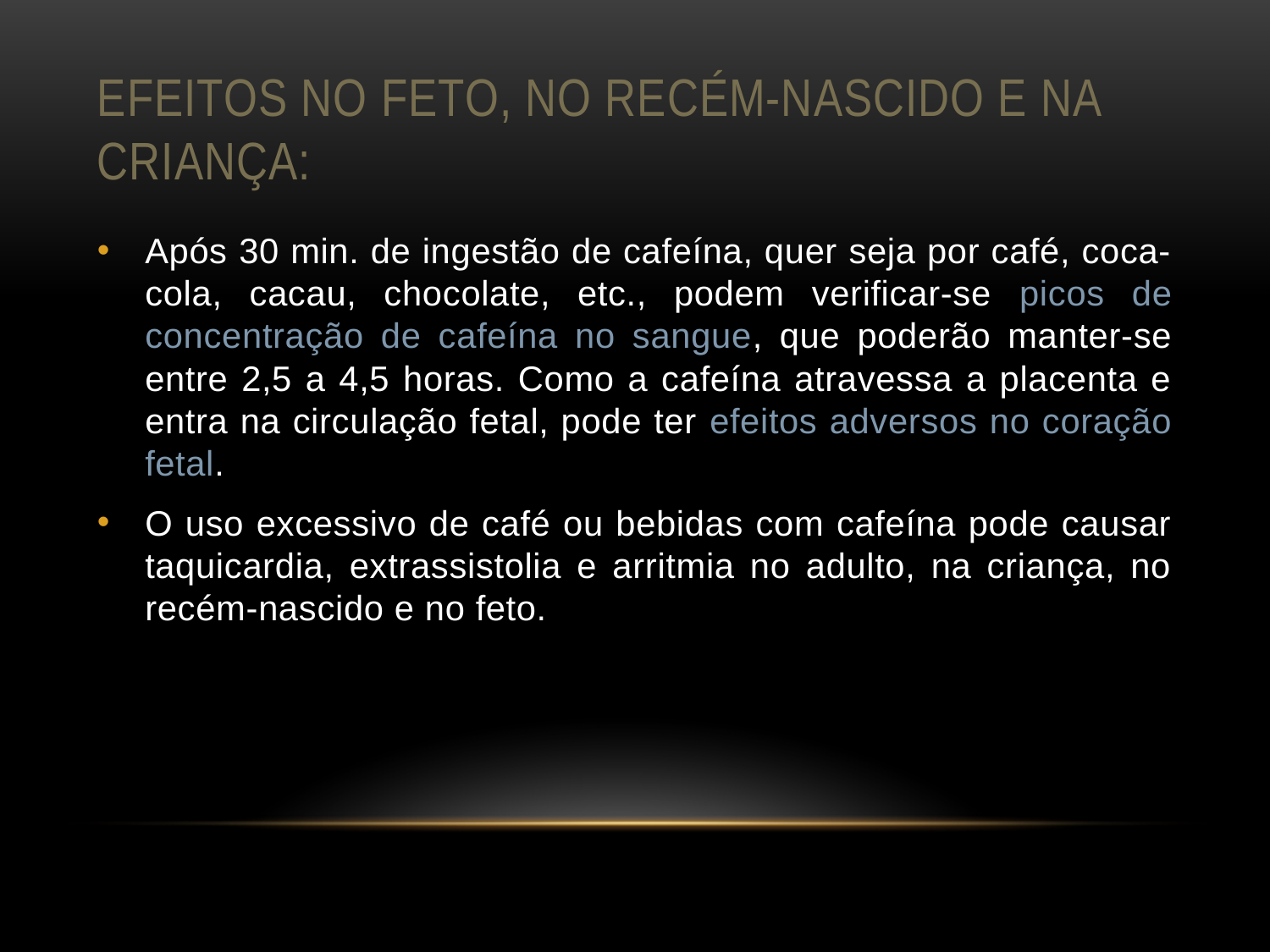

# Efeitos no feto, no recém-nascido e na criança:
Após 30 min. de ingestão de cafeína, quer seja por café, coca-cola, cacau, chocolate, etc., podem verificar-se picos de concentração de cafeína no sangue, que poderão manter-se entre 2,5 a 4,5 horas. Como a cafeína atravessa a placenta e entra na circulação fetal, pode ter efeitos adversos no coração fetal.
O uso excessivo de café ou bebidas com cafeína pode causar taquicardia, extrassistolia e arritmia no adulto, na criança, no recém-nascido e no feto.